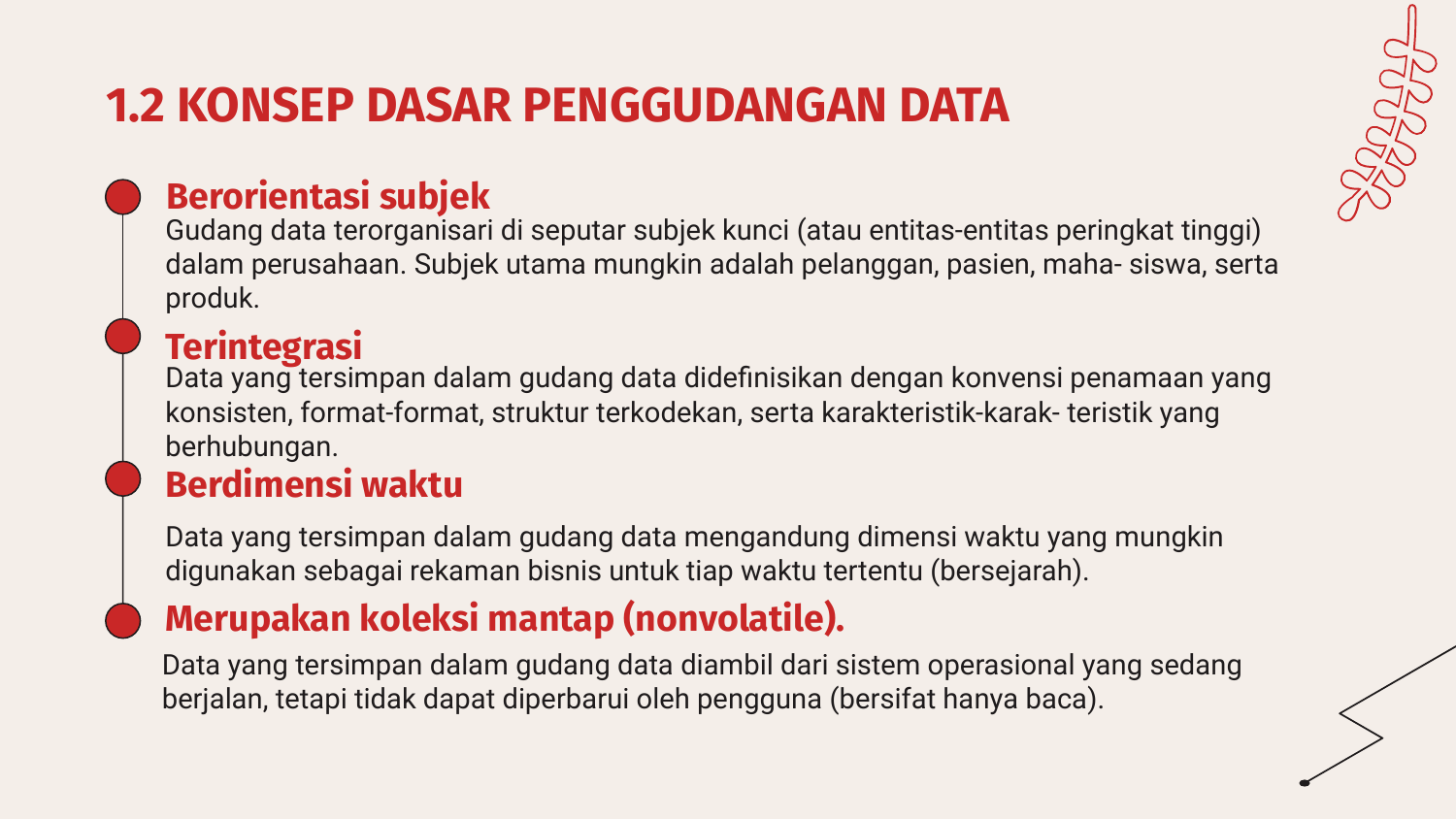

# 1.2 KONSEP DASAR PENGGUDANGAN DATA
Berorientasi subjek

Gudang data terorganisari di seputar subjek kunci (atau entitas-entitas peringkat tinggi) dalam perusahaan. Subjek utama mungkin adalah pelanggan, pasien, maha- siswa, serta produk.
Terintegrasi

Data yang tersimpan dalam gudang data didefinisikan dengan konvensi penamaan yang konsisten, format-format, struktur terkodekan, serta karakteristik-karak- teristik yang berhubungan.
Berdimensi waktu

Data yang tersimpan dalam gudang data mengandung dimensi waktu yang mungkin digunakan sebagai rekaman bisnis untuk tiap waktu tertentu (bersejarah).
Merupakan koleksi mantap (nonvolatile).

Data yang tersimpan dalam gudang data diambil dari sistem operasional yang sedang berjalan, tetapi tidak dapat diperbarui oleh pengguna (bersifat hanya baca).